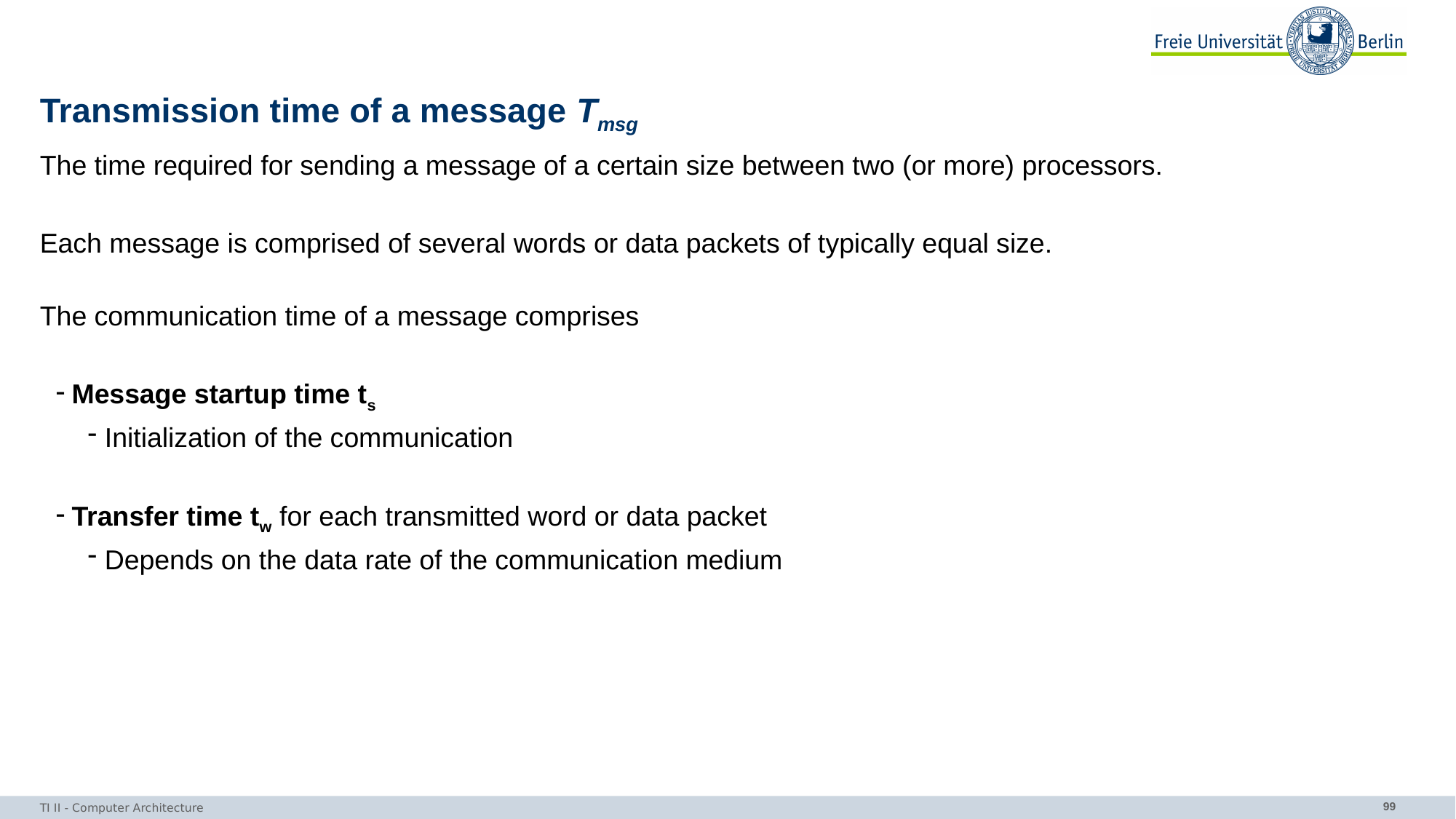

# Transmission time of a message Tmsg
The time required for sending a message of a certain size between two (or more) processors.

Each message is comprised of several words or data packets of typically equal size.
The communication time of a message comprises

Message startup time ts
Initialization of the communication

Transfer time tw for each transmitted word or data packet
Depends on the data rate of the communication medium
TI II - Computer Architecture